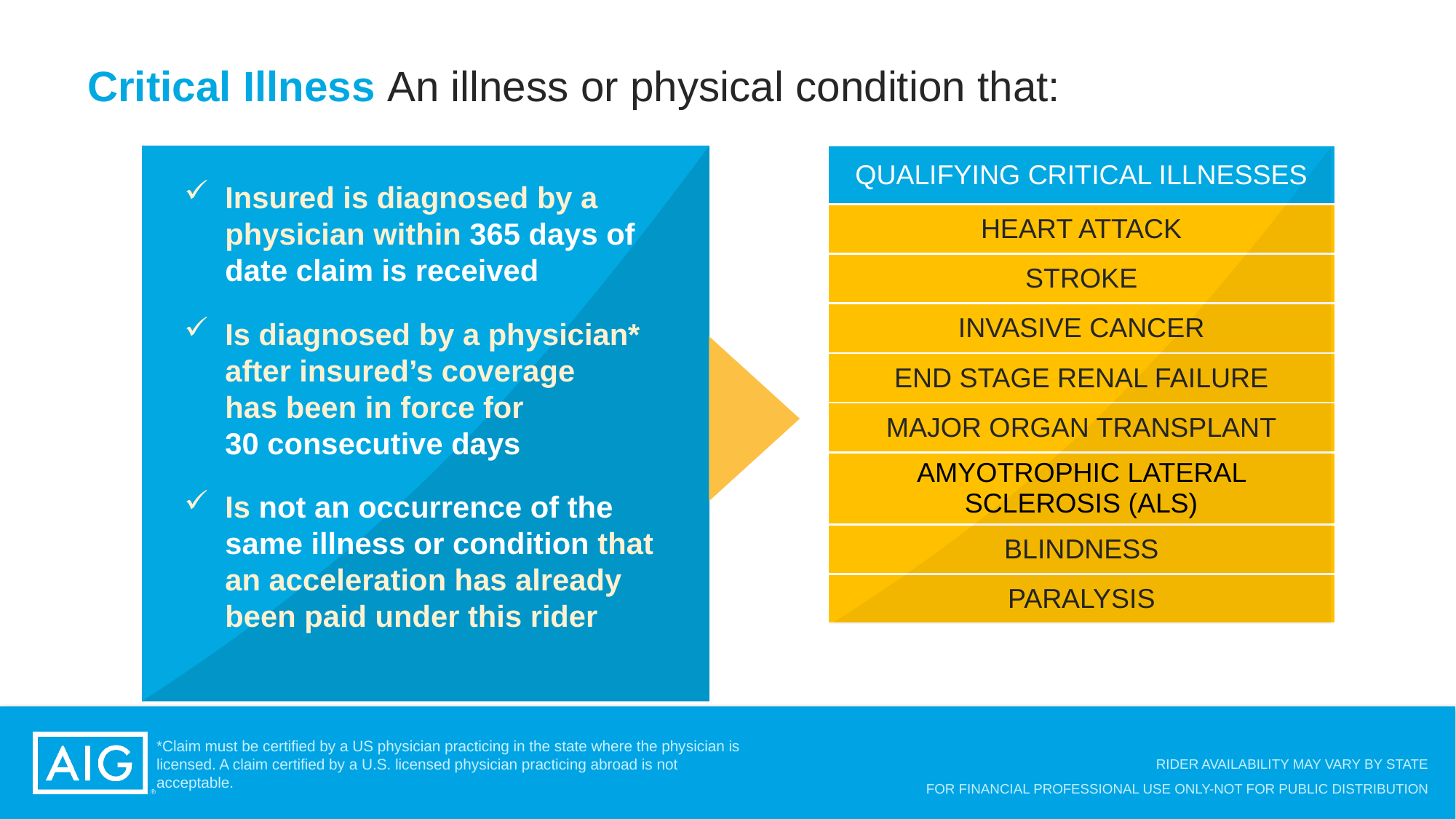

# Critical Illness An illness or physical condition that:

| QUALIFYING CRITICAL ILLNESSES |
| --- |
| HEART ATTACK |
| STROKE |
| INVASIVE CANCER |
| END STAGE RENAL FAILURE |
| MAJOR ORGAN TRANSPLANT |
| AMYOTROPHIC LATERAL SCLEROSIS (ALS) |
| BLINDNESS |
| PARALYSIS |

Insured is diagnosed by a physician within 365 days of date claim is received
Is diagnosed by a physician* after insured’s coverage
has been in force for
30 consecutive days
Is not an occurrence of the same illness or condition that an acceleration has already been paid under this rider

*Claim must be certified by a US physician practicing in the state where the physician is licensed. A claim certified by a U.S. licensed physician practicing abroad is not acceptable.